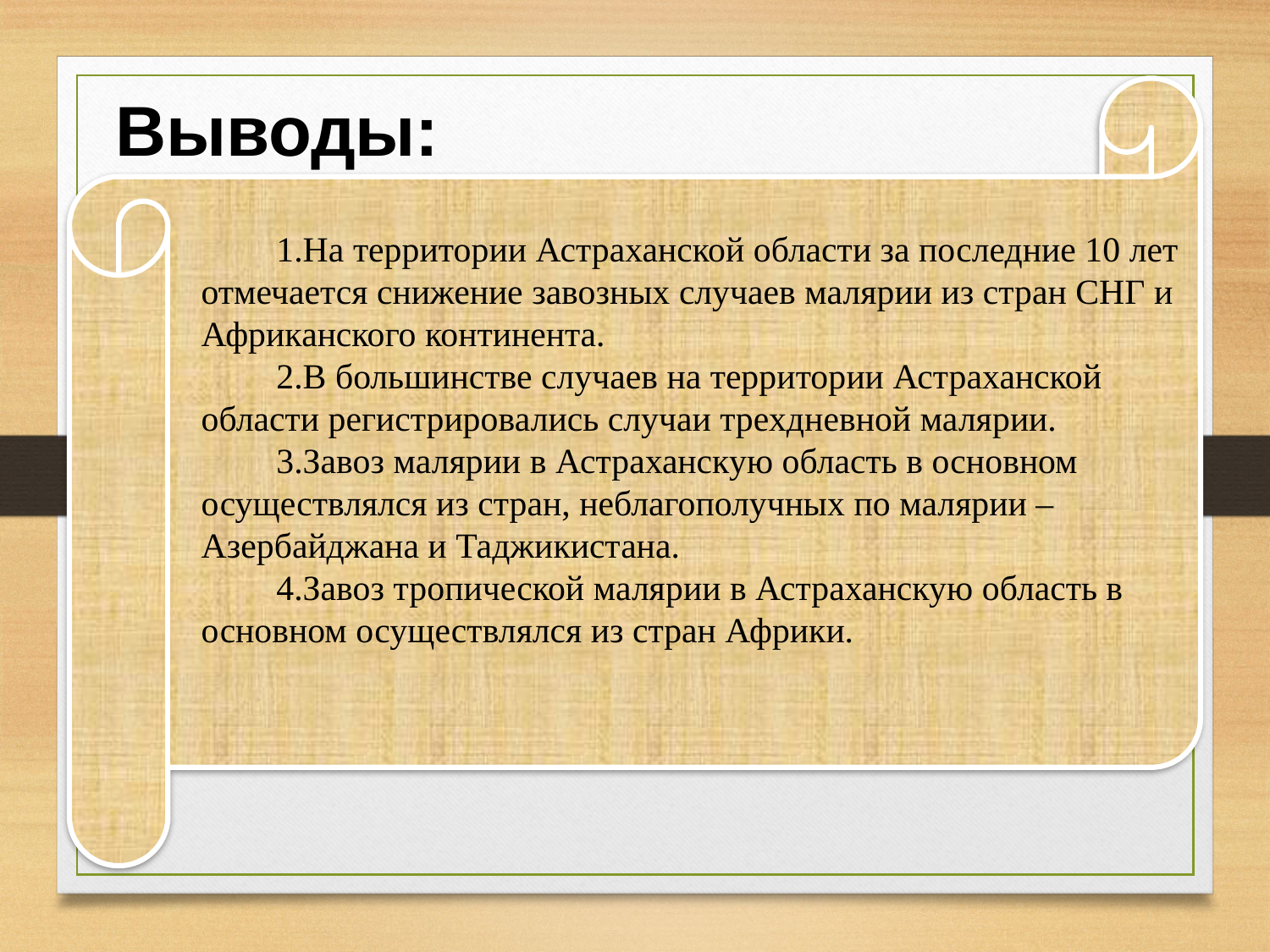

Выводы:
1.На территории Астраханской области за последние 10 лет отмечается снижение завозных случаев малярии из стран СНГ и Африканского континента.
2.В большинстве случаев на территории Астраханской области регистрировались случаи трехдневной малярии.
3.Завоз малярии в Астраханскую область в основном осуществлялся из стран, неблагополучных по малярии – Азербайджана и Таджикистана.
4.Завоз тропической малярии в Астраханскую область в основном осуществлялся из стран Африки.